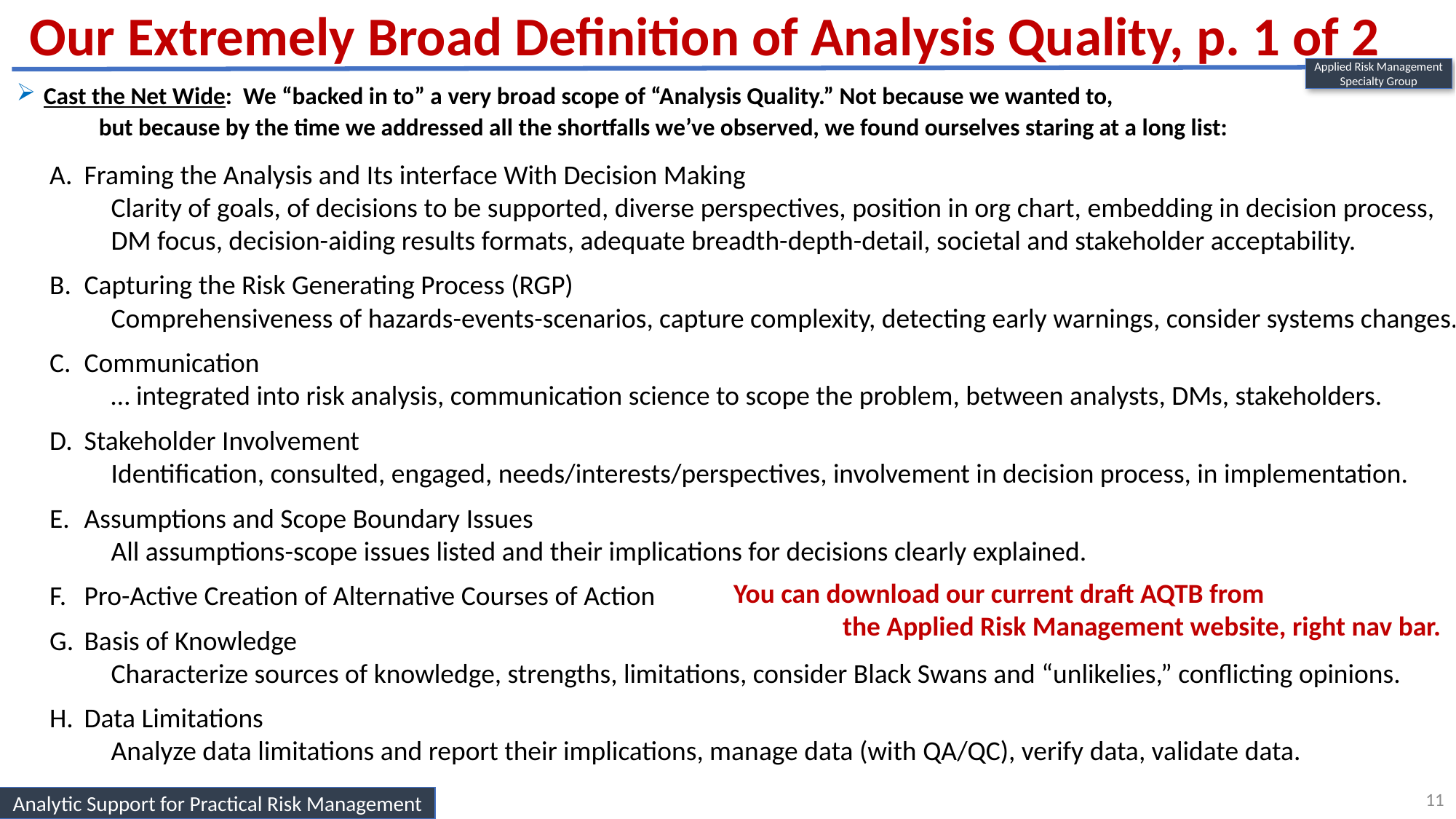

Our Extremely Broad Definition of Analysis Quality, p. 1 of 2
Applied Risk Management
Specialty Group
Cast the Net Wide:  We “backed in to” a very broad scope of “Analysis Quality.” Not because we wanted to,
	but because by the time we addressed all the shortfalls we’ve observed, we found ourselves staring at a long list:
A.	Framing the Analysis and Its interface With Decision Making
		Clarity of goals, of decisions to be supported, diverse perspectives, position in org chart, embedding in decision process,
		DM focus, decision-aiding results formats, adequate breadth-depth-detail, societal and stakeholder acceptability.
B.	Capturing the Risk Generating Process (RGP)
		Comprehensiveness of hazards-events-scenarios, capture complexity, detecting early warnings, consider systems changes.
C.	Communication
		… integrated into risk analysis, communication science to scope the problem, between analysts, DMs, stakeholders.
D.	Stakeholder Involvement
		Identification, consulted, engaged, needs/interests/perspectives, involvement in decision process, in implementation.
E.	Assumptions and Scope Boundary Issues
		All assumptions-scope issues listed and their implications for decisions clearly explained.
F.	Pro-Active Creation of Alternative Courses of Action
G.	Basis of Knowledge
		Characterize sources of knowledge, strengths, limitations, consider Black Swans and “unlikelies,” conflicting opinions.
H.	Data Limitations
		Analyze data limitations and report their implications, manage data (with QA/QC), verify data, validate data.
You can download our current draft AQTB from
	the Applied Risk Management website, right nav bar.